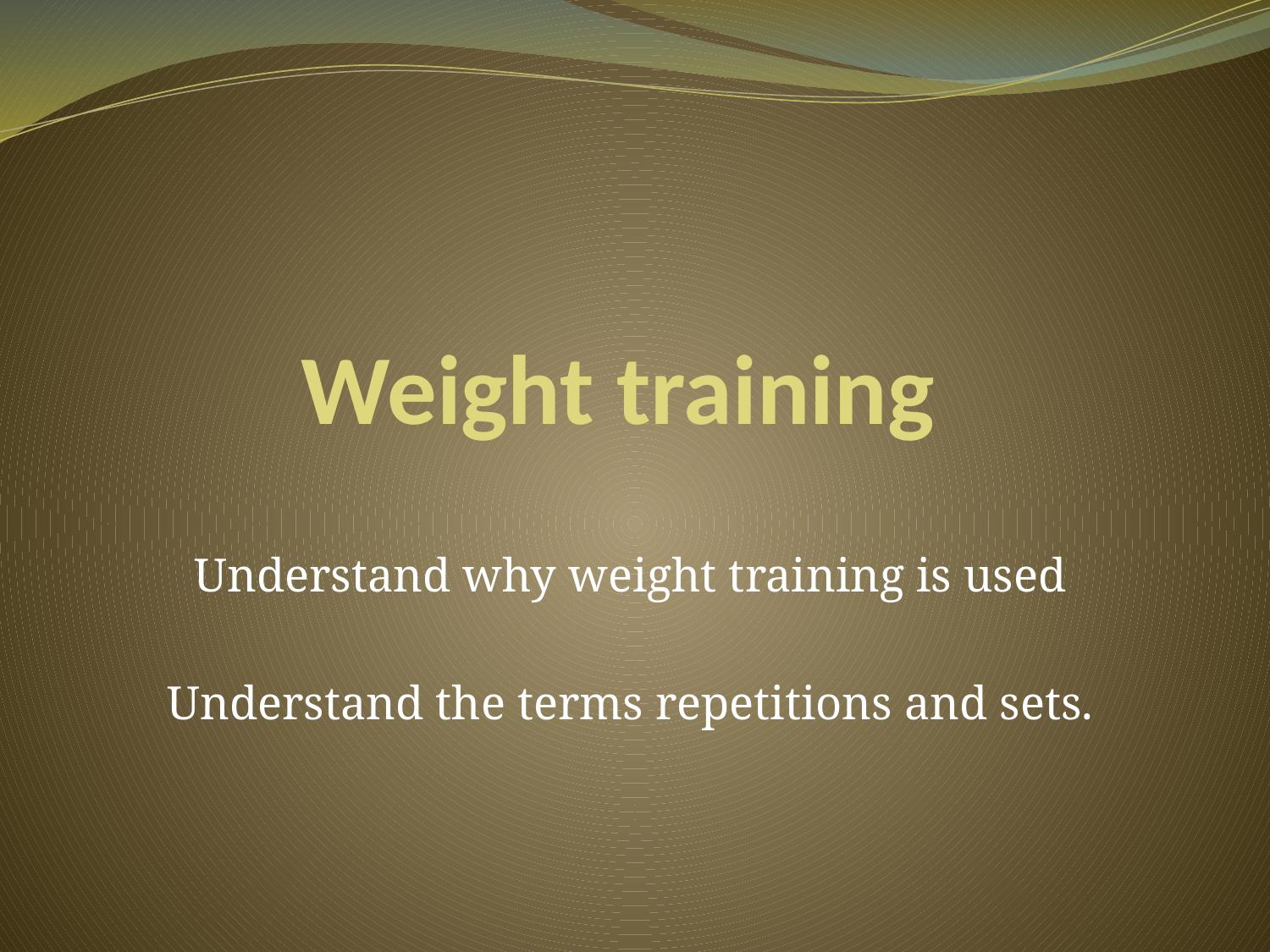

# Weight training
Understand why weight training is used

Understand the terms repetitions and sets.